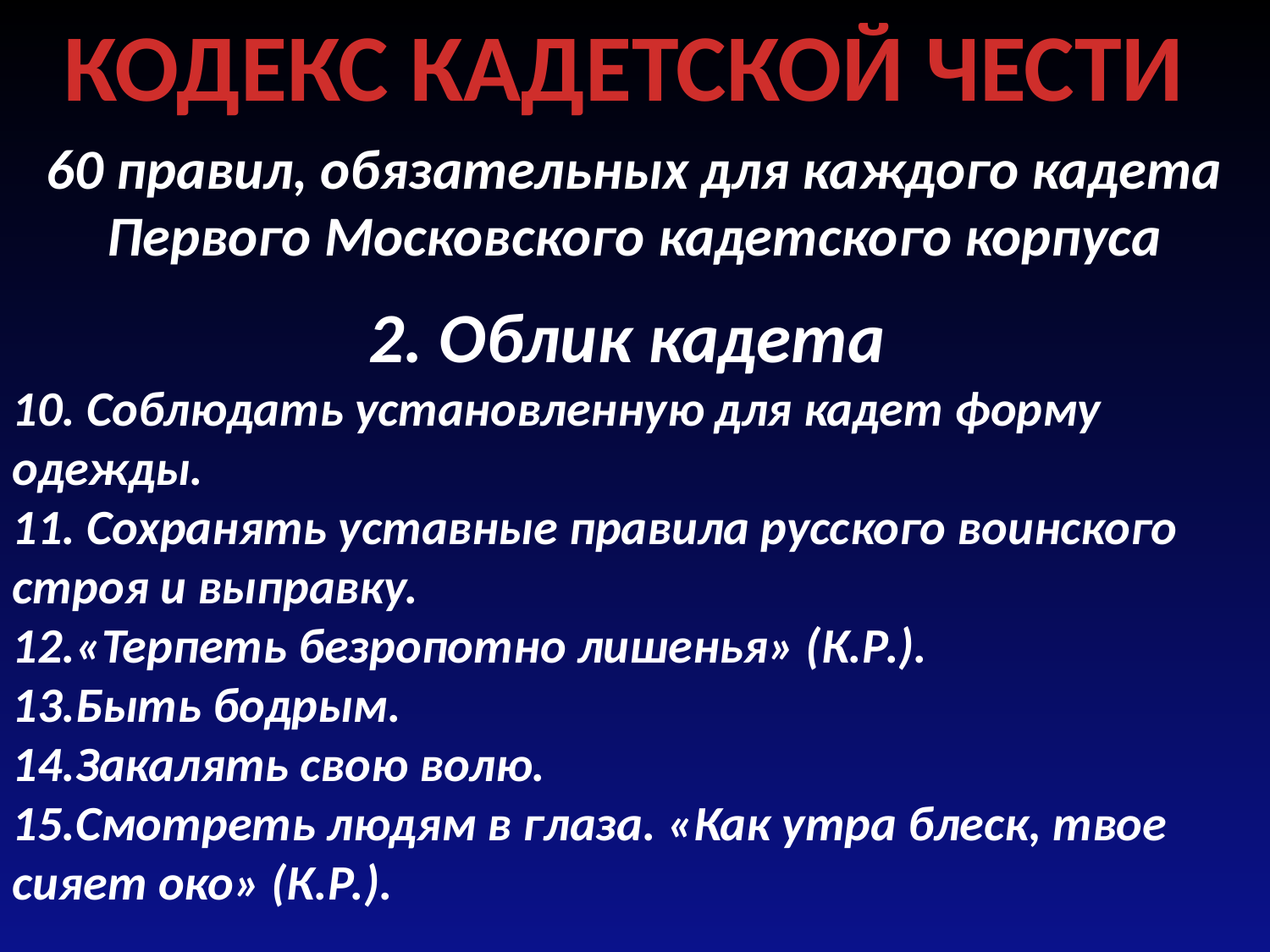

КОДЕКС КАДЕТСКОЙ ЧЕСТИ
60 правил, обязательных для каждого кадета
Первого Московского кадетского корпуса
2. Облик кадета
10. Соблюдать установленную для кадет форму одежды.
11. Сохранять уставные правила русского воинского строя и выправку.
12.«Терпеть безропотно лишенья» (К.Р.).
13.Быть бодрым.
14.Закалять свою волю.
15.Смотреть людям в глаза. «Как утра блеск, твое сияет око» (К.Р.).